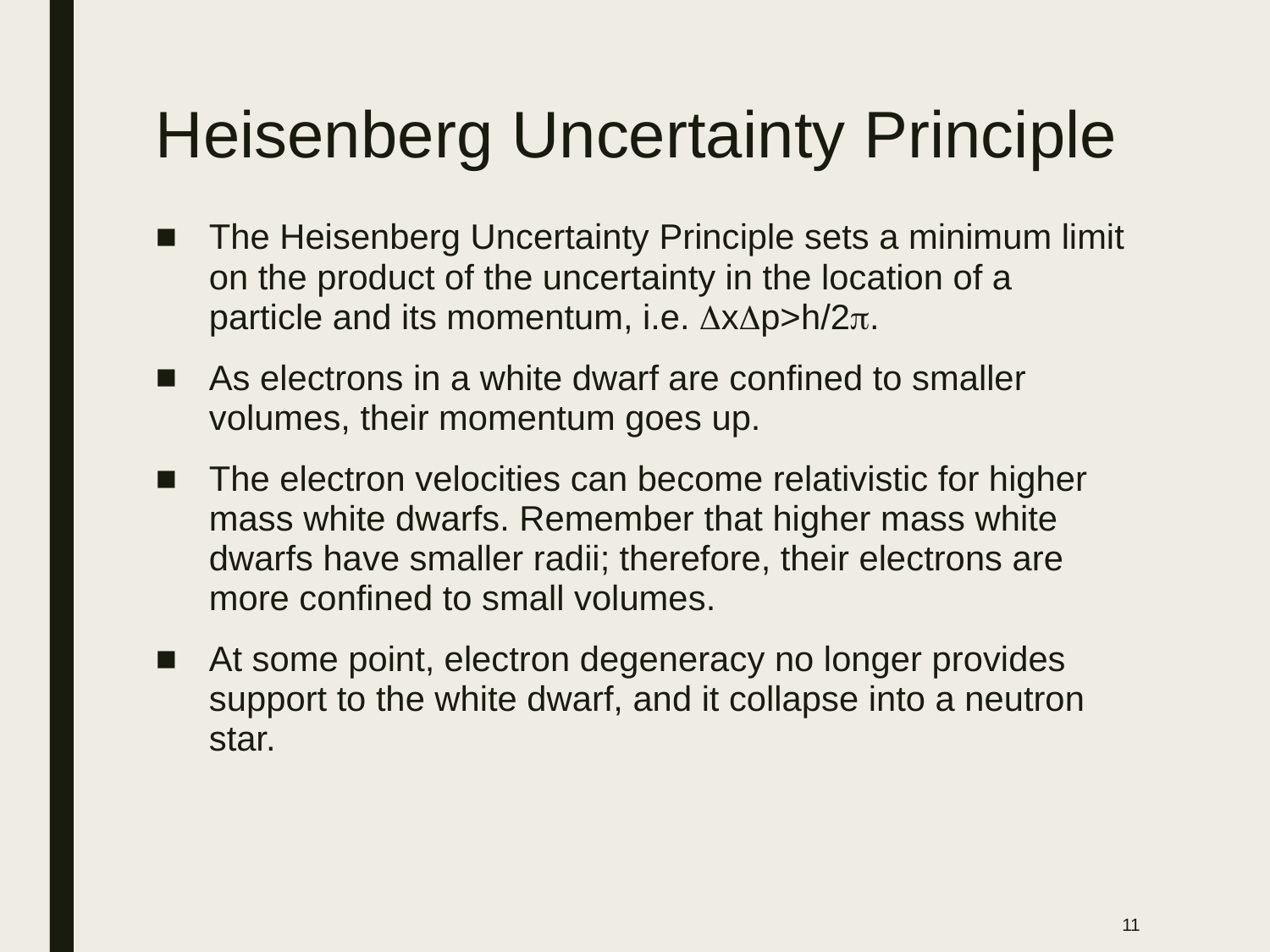

# Heisenberg Uncertainty Principle
The Heisenberg Uncertainty Principle sets a minimum limit on the product of the uncertainty in the location of a particle and its momentum, i.e. ΔxΔp>h/2π.
As electrons in a white dwarf are confined to smaller volumes, their momentum goes up.
The electron velocities can become relativistic for higher mass white dwarfs. Remember that higher mass white dwarfs have smaller radii; therefore, their electrons are more confined to small volumes.
At some point, electron degeneracy no longer provides support to the white dwarf, and it collapse into a neutron star.

11